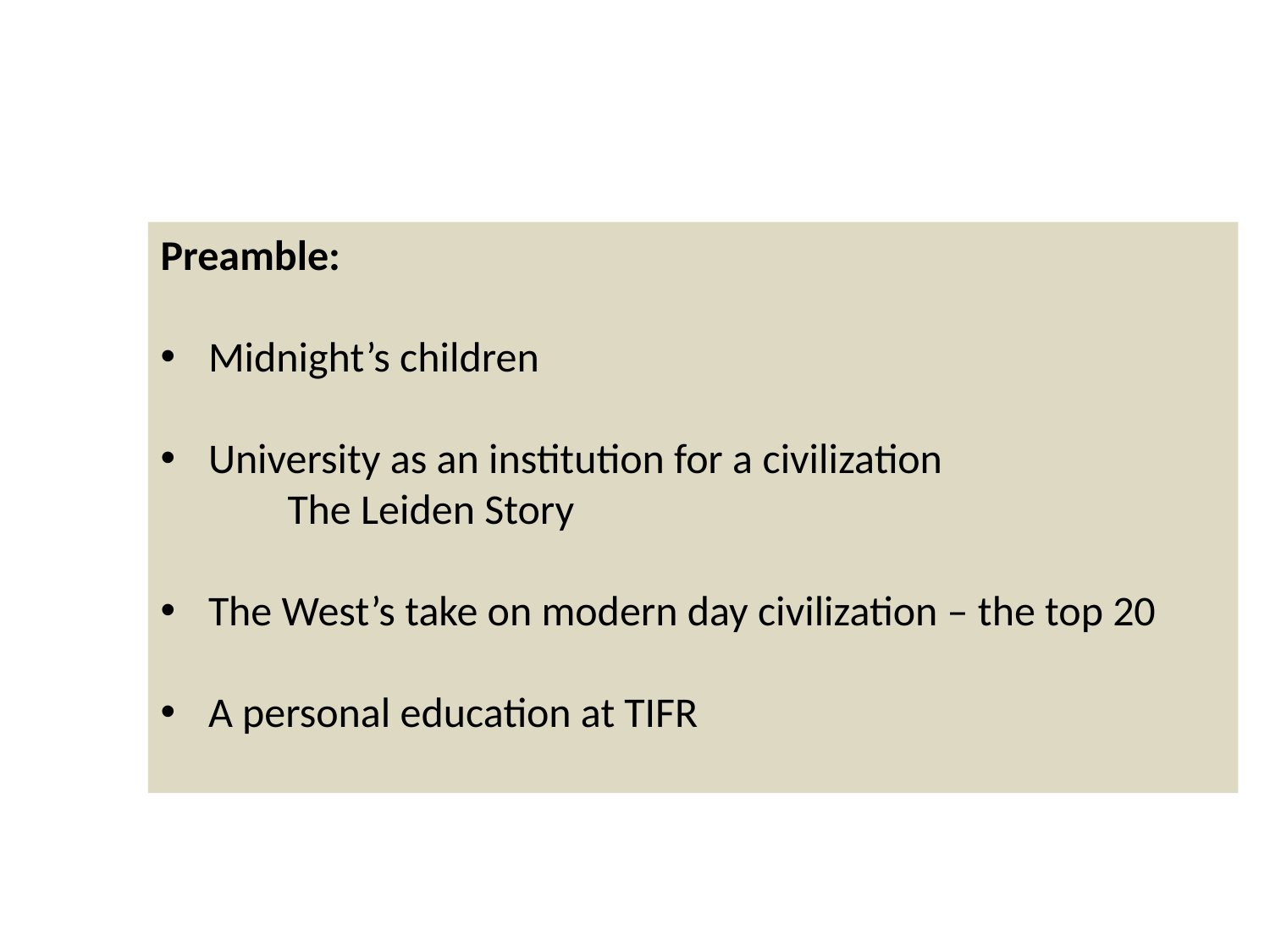

Preamble:

Midnight’s children

University as an institution for a civilization
	The Leiden Story

The West’s take on modern day civilization – the top 20

A personal education at TIFR